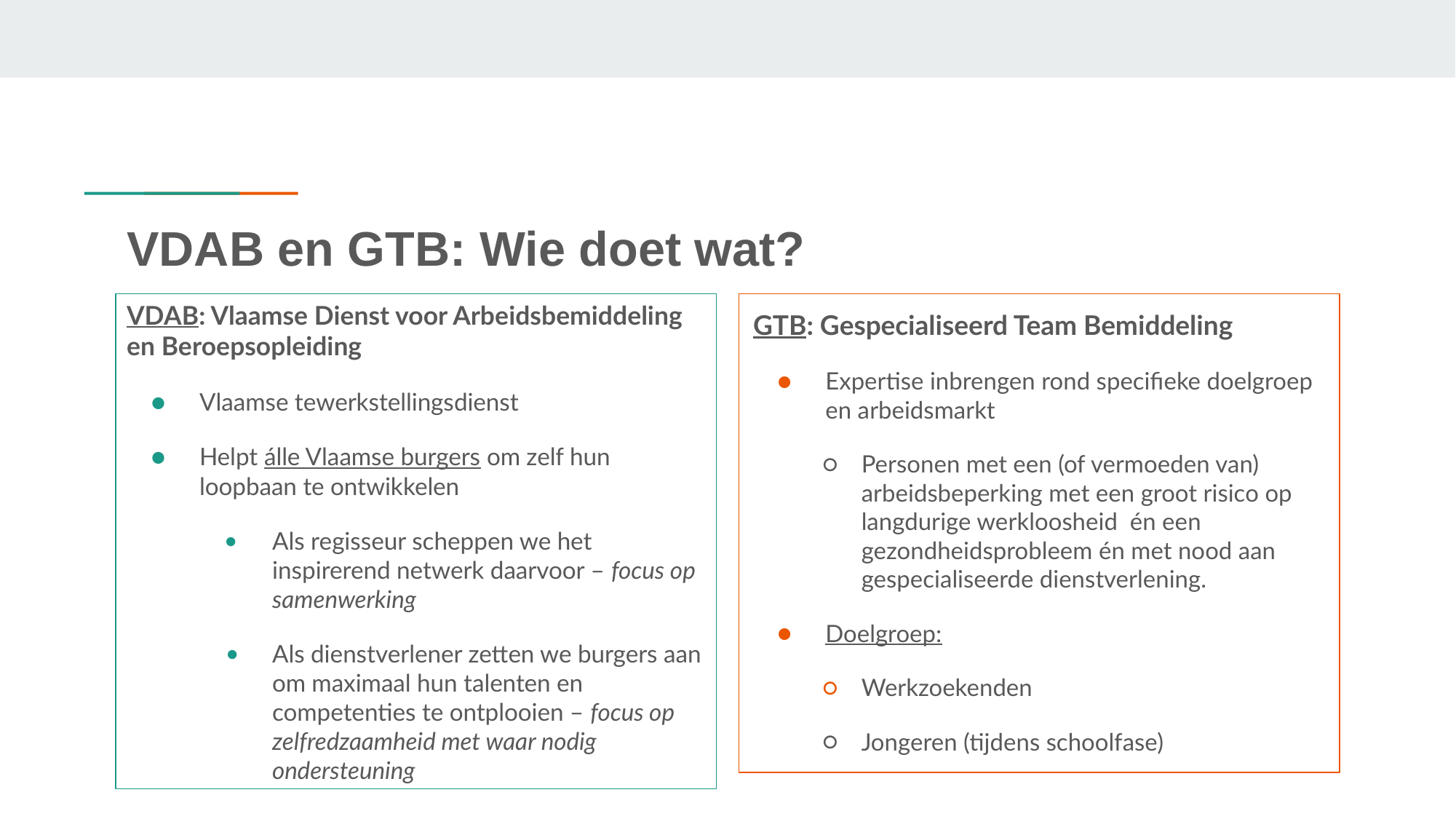

# VDAB en GTB: Wie doet wat?
VDAB: Vlaamse Dienst voor Arbeidsbemiddeling en Beroepsopleiding
Vlaamse tewerkstellingsdienst
Helpt álle Vlaamse burgers om zelf hun loopbaan te ontwikkelen
Als regisseur scheppen we het inspirerend netwerk daarvoor – focus op samenwerking
Als dienstverlener zetten we burgers aan om maximaal hun talenten en competenties te ontplooien – focus op zelfredzaamheid met waar nodig ondersteuning

GTB: Gespecialiseerd Team Bemiddeling
Expertise inbrengen rond specifieke doelgroep en arbeidsmarkt
Personen met een (of vermoeden van)  arbeidsbeperking met een groot risico op langdurige werkloosheid  én een gezondheidsprobleem én met nood aan gespecialiseerde dienstverlening.
Doelgroep:
Werkzoekenden
Jongeren (tijdens schoolfase)